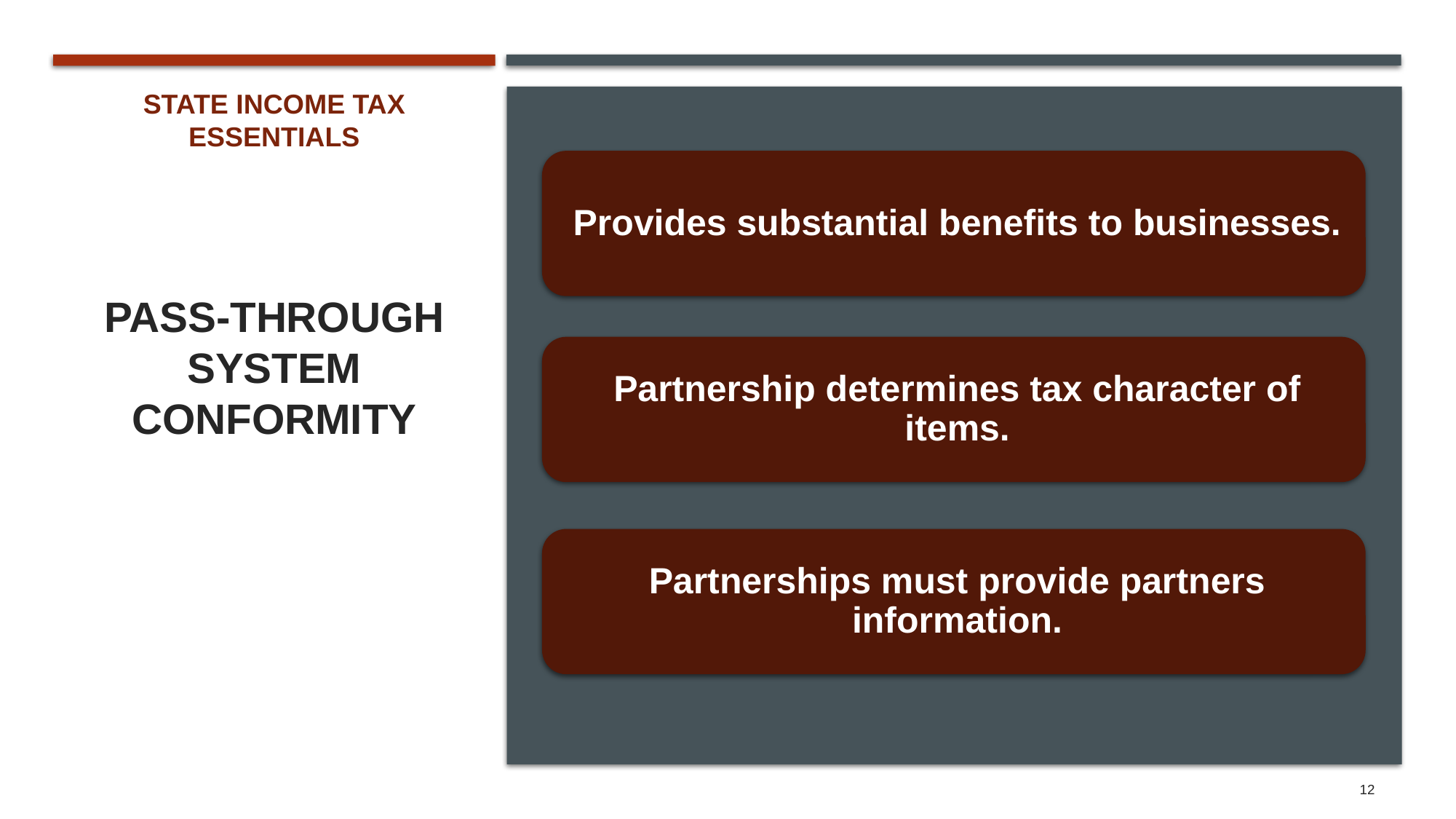

# State Income Tax Essentials pass-through system conformity

Provides substantial benefits to businesses.
Partnerships must provide partners information.
Partnership determines tax character of items.
12